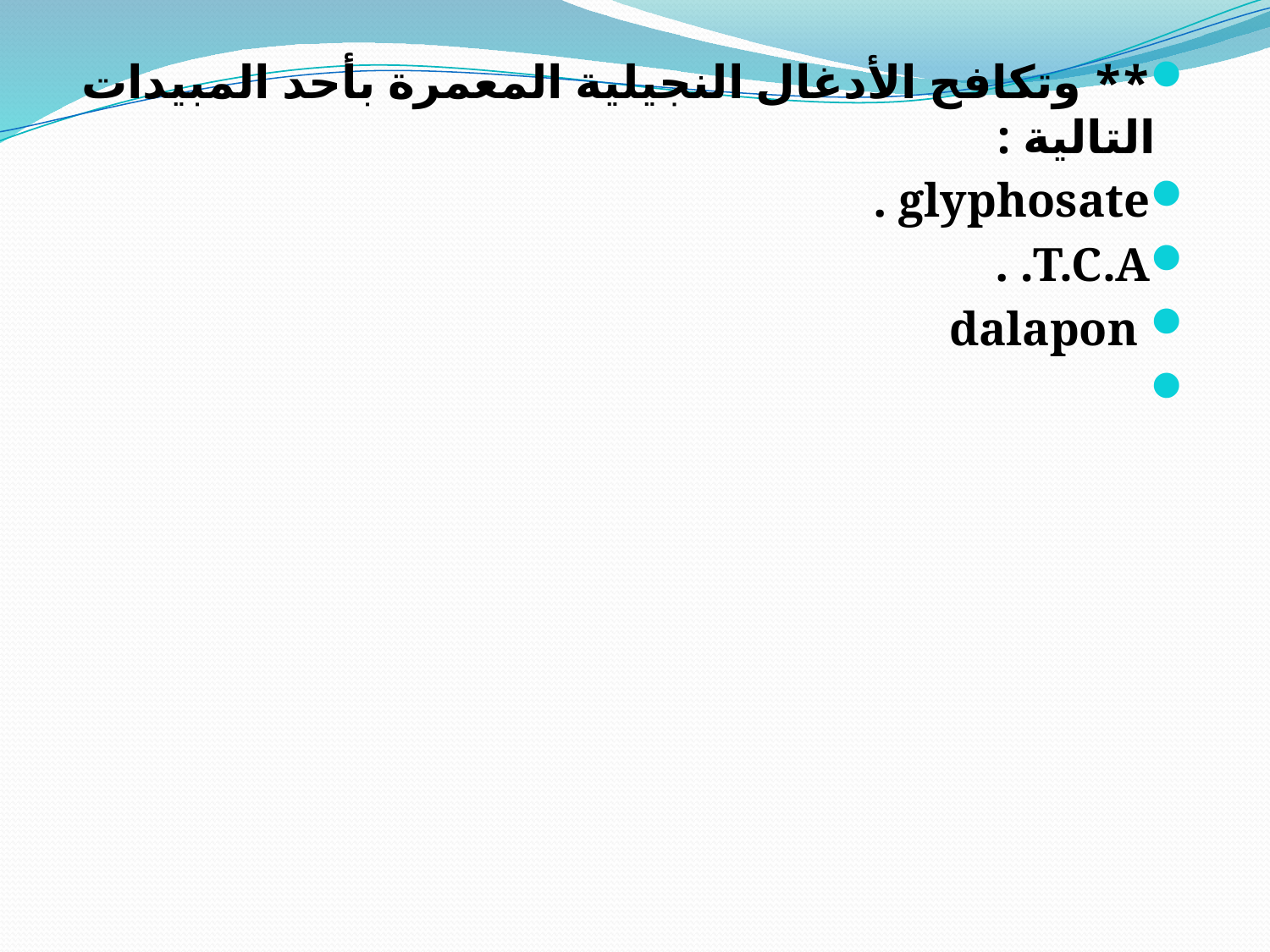

** وتكافح الأدغال النجيلية المعمرة بأحد المبيدات التالية :
glyphosate .
T.C.A. .
 dalapon